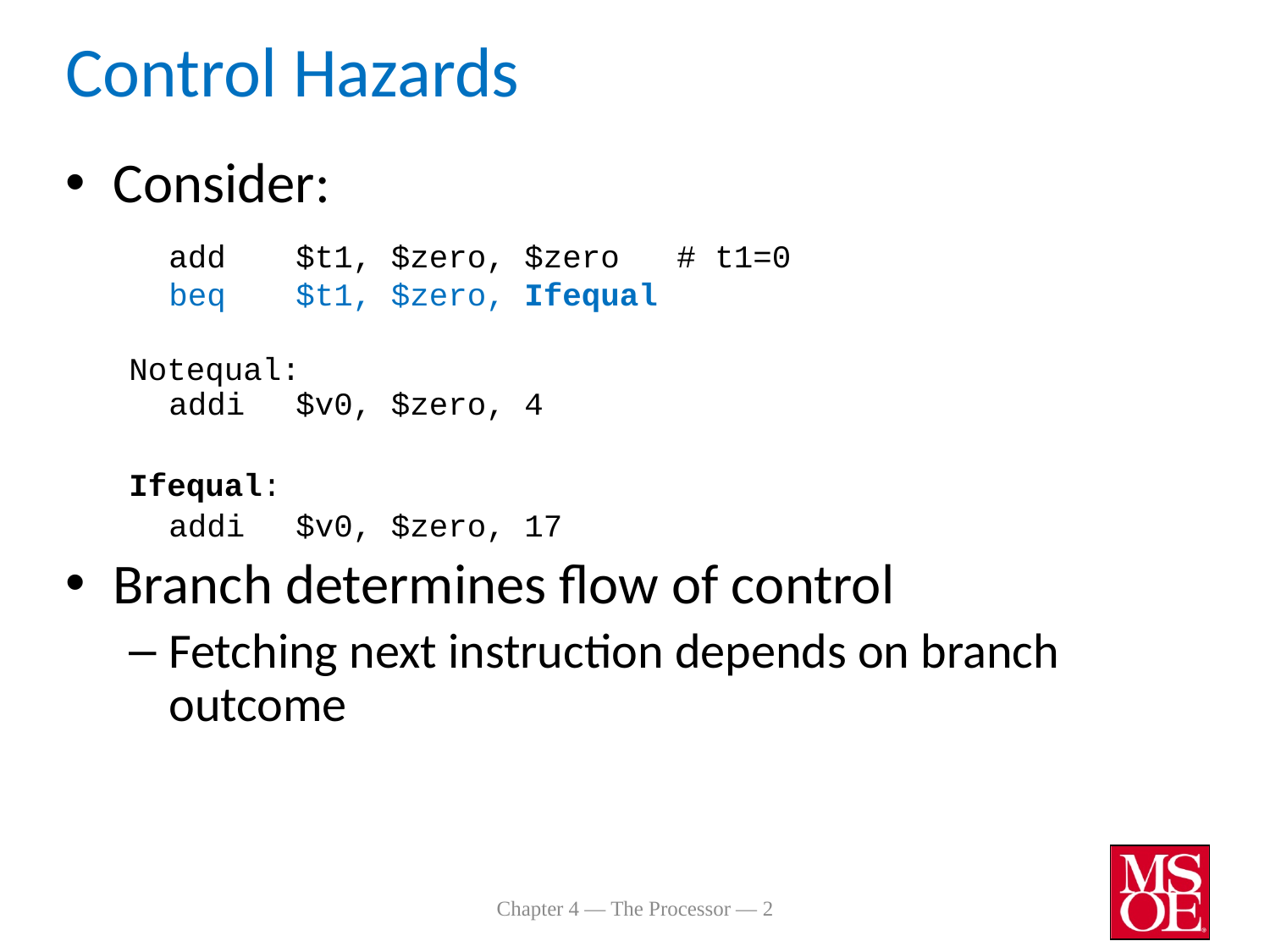

# Control Hazards
Consider:
	add	$t1, $zero, $zero	# t1=0
beq	$t1, $zero, Ifequal
Notequal:
addi	$v0, $zero, 4

Ifequal:
	addi	$v0, $zero, 17
Branch determines flow of control
Fetching next instruction depends on branch outcome
Chapter 4 — The Processor — 2